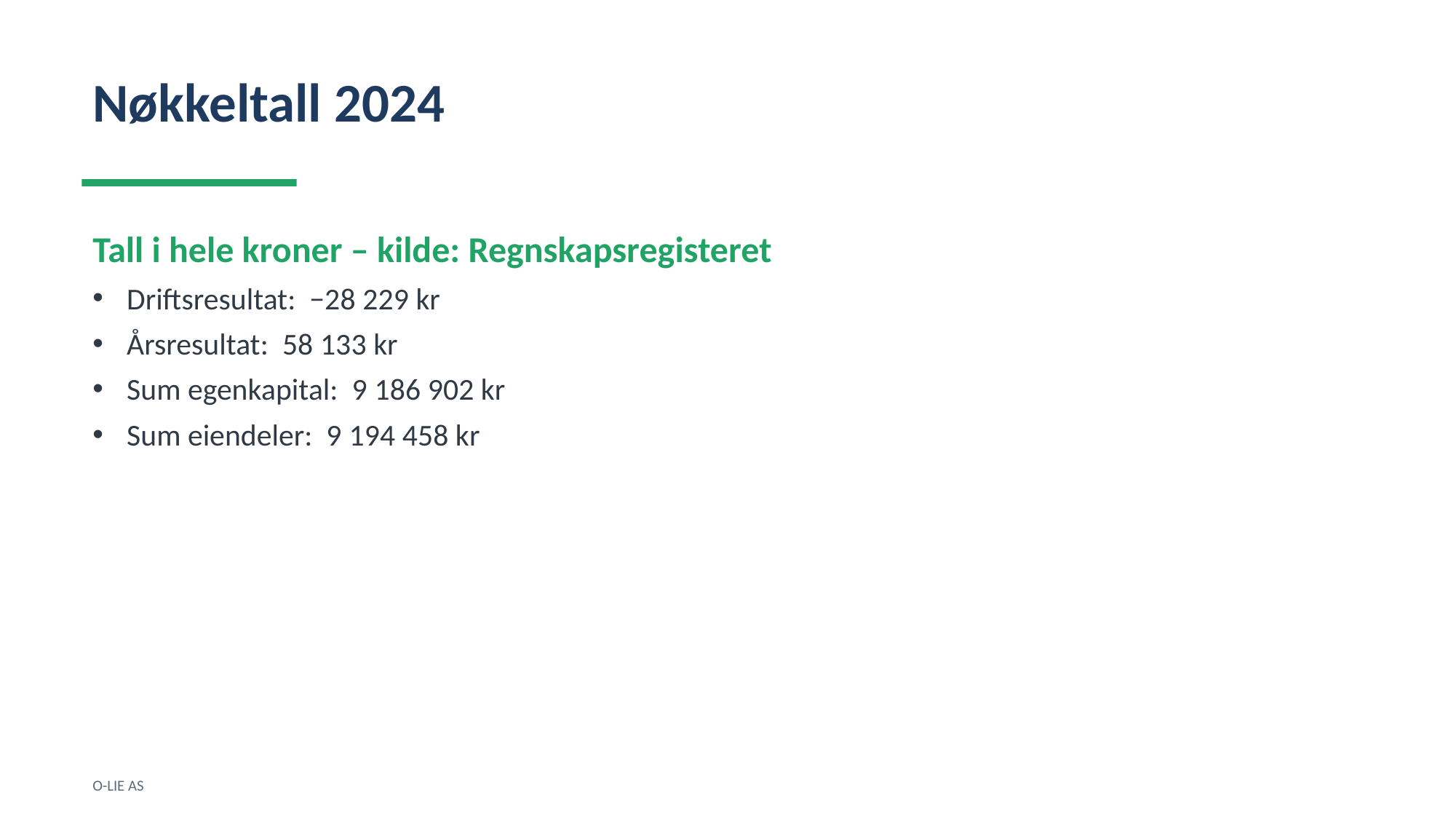

Nøkkeltall 2024

Tall i hele kroner – kilde: Regnskapsregisteret
Driftsresultat:  −28 229 kr
Årsresultat:  58 133 kr
Sum egenkapital:  9 186 902 kr
Sum eiendeler:  9 194 458 kr
O-LIE AS